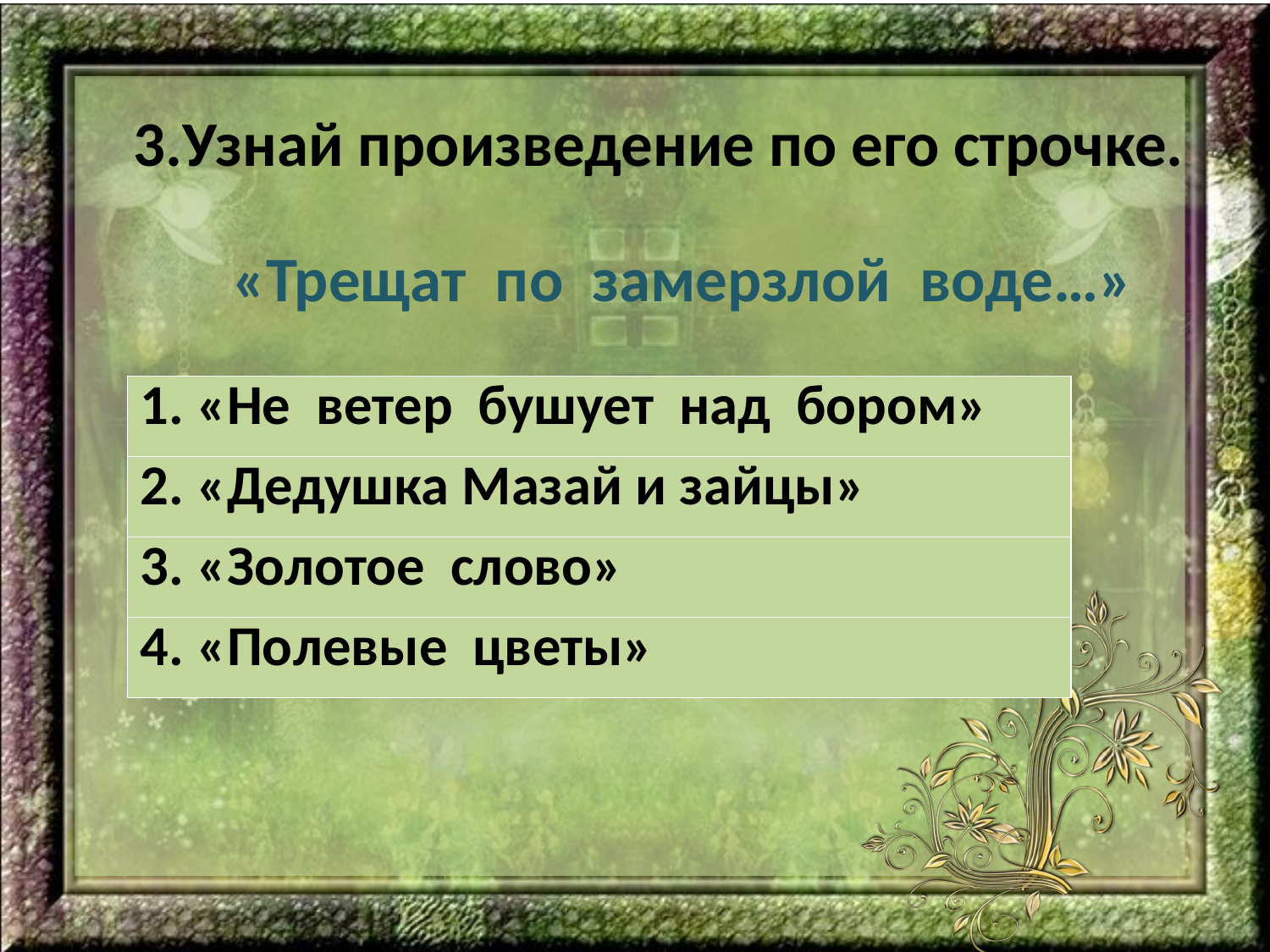

3.Узнай произведение по его строчке.
«Трещат  по  замерзлой  воде…»
| 1. «Не ветер бушует над бором» |
| --- |
| 2. «Дедушка Мазай и зайцы» |
| 3. «Золотое слово» |
| 4. «Полевые цветы» |